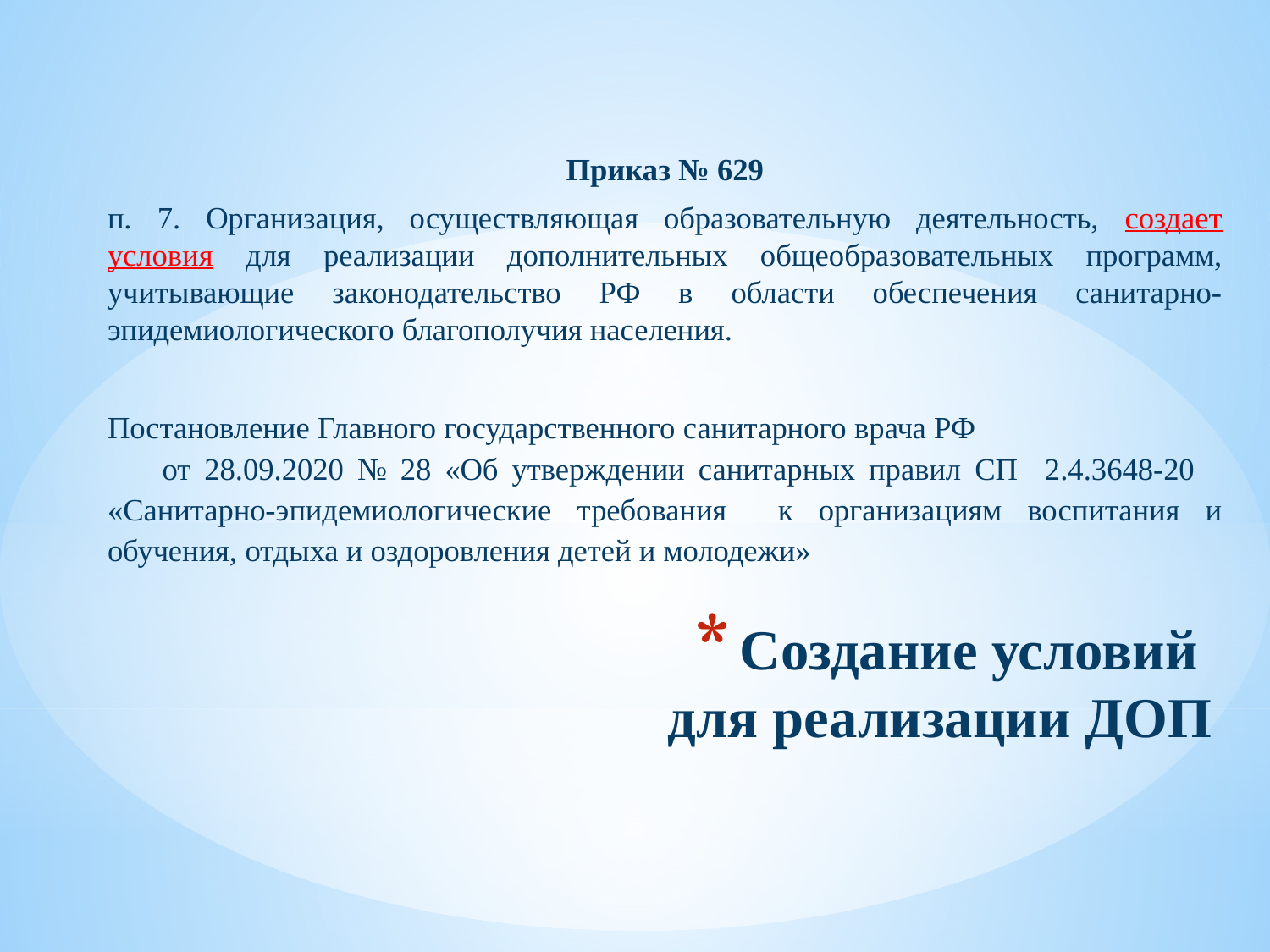

Приказ № 629
п. 7. Организация, осуществляющая образовательную деятельность, создает условия для реализации дополнительных общеобразовательных программ, учитывающие законодательство РФ в области обеспечения санитарно-эпидемиологического благополучия населения.

Постановление Главного государственного санитарного врача РФ                                    от 28.09.2020 № 28 «Об утверждении санитарных правил СП  2.4.3648-20   «Санитарно-эпидемиологические требования  к организациям воспитания и обучения, отдыха и оздоровления детей и молодежи»

# Создание условий для реализации ДОП